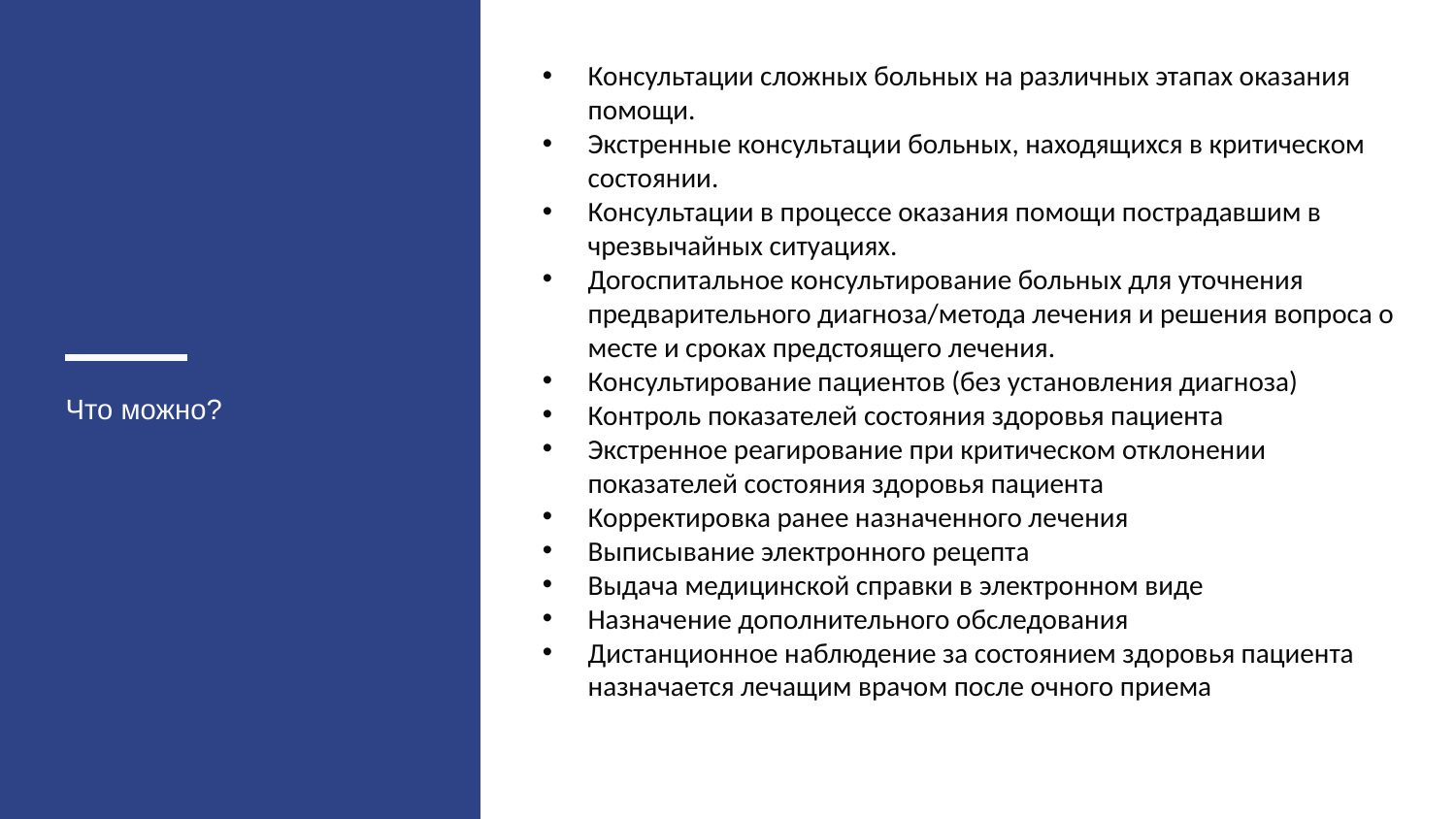

Консультации сложных больных на различных этапах оказания помощи.
Экстренные консультации больных, находящихся в критическом состоянии.
Консультации в процессе оказания помощи пострадавшим в чрезвычайных ситуациях.
Догоспитальное консультирование больных для уточнения предварительного диагноза/метода лечения и решения вопроса о месте и сроках предстоящего лечения.
Консультирование пациентов (без установления диагноза)
Контроль показателей состояния здоровья пациента
Экстренное реагирование при критическом отклонении показателей состояния здоровья пациента
Корректировка ранее назначенного лечения
Выписывание электронного рецепта
Выдача медицинской справки в электронном виде
Назначение дополнительного обследования
Дистанционное наблюдение за состоянием здоровья пациента назначается лечащим врачом после очного приема

Что можно?